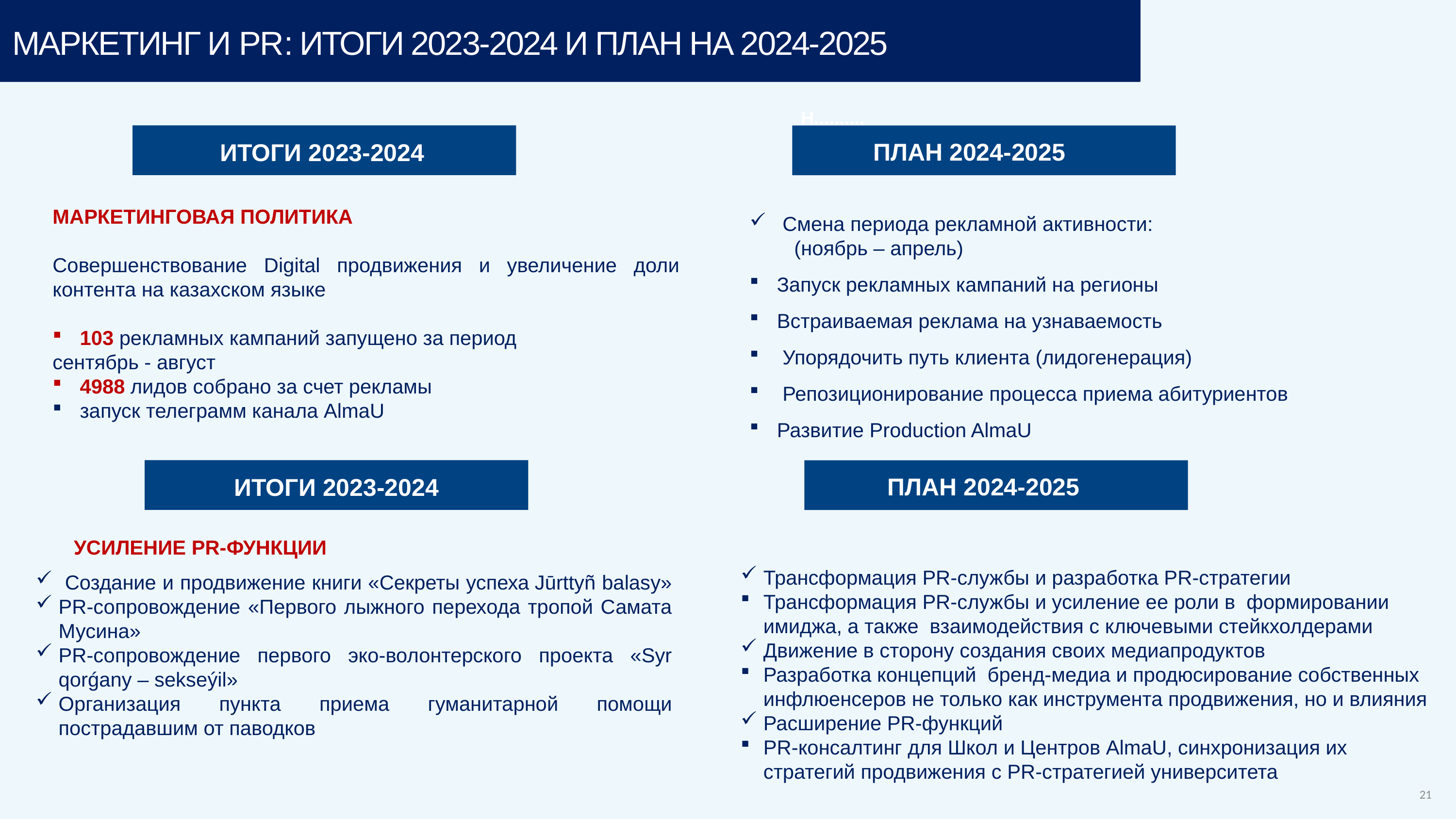

МАРКЕТИНГ И PR: ИТОГИ 2023-2024 И ПЛАН НА 2024-2025

Н,,,,,,,,,,

ПЛАН 2024-2025

ИТОГИ 2023-2024

 Смена периода рекламной активности:
        (ноябрь – апрель)
Запуск рекламных кампаний на регионы
Встраиваемая реклама на узнаваемость
 Упорядочить путь клиента (лидогенерация)
 Репозиционирование процесса приема абитуриентов
Развитие Production AlmaU
МАРКЕТИНГОВАЯ ПОЛИТИКА

Совершенствование Digital продвижения и увеличение доли контента на казахском языке

103 рекламных кампаний запущено за период
сентябрь - август
4988 лидов собрано за счет рекламы
запуск телеграмм канала AlmaU

ПЛАН 2024-2025

ИТОГИ 2023-2024

УСИЛЕНИЕ PR-ФУНКЦИИ
Трансформация PR-службы и разработка PR-стратегии
Трансформация PR-службы и усиление ее роли в  формировании имиджа, а также  взаимодействия с ключевыми стейкхолдерами
Движение в сторону создания своих медиапродуктов
Разработка концепций  бренд-медиа и продюсирование собственных инфлюенсеров не только как инструмента продвижения, но и влияния
Расширение PR-функций
PR-консалтинг для Школ и Центров AlmaU, синхронизация их стратегий продвижения с PR-стратегией университета

 Создание и продвижение книги «Секреты успеха Jūrttyñ balasy»
PR-сопровождение «Первого лыжного перехода тропой Самата Мусина»
PR-сопровождение первого эко-волонтерского проекта «Syr qorǵany – sekseýil»
Организация пункта приема гуманитарной помощи пострадавшим от паводков

21